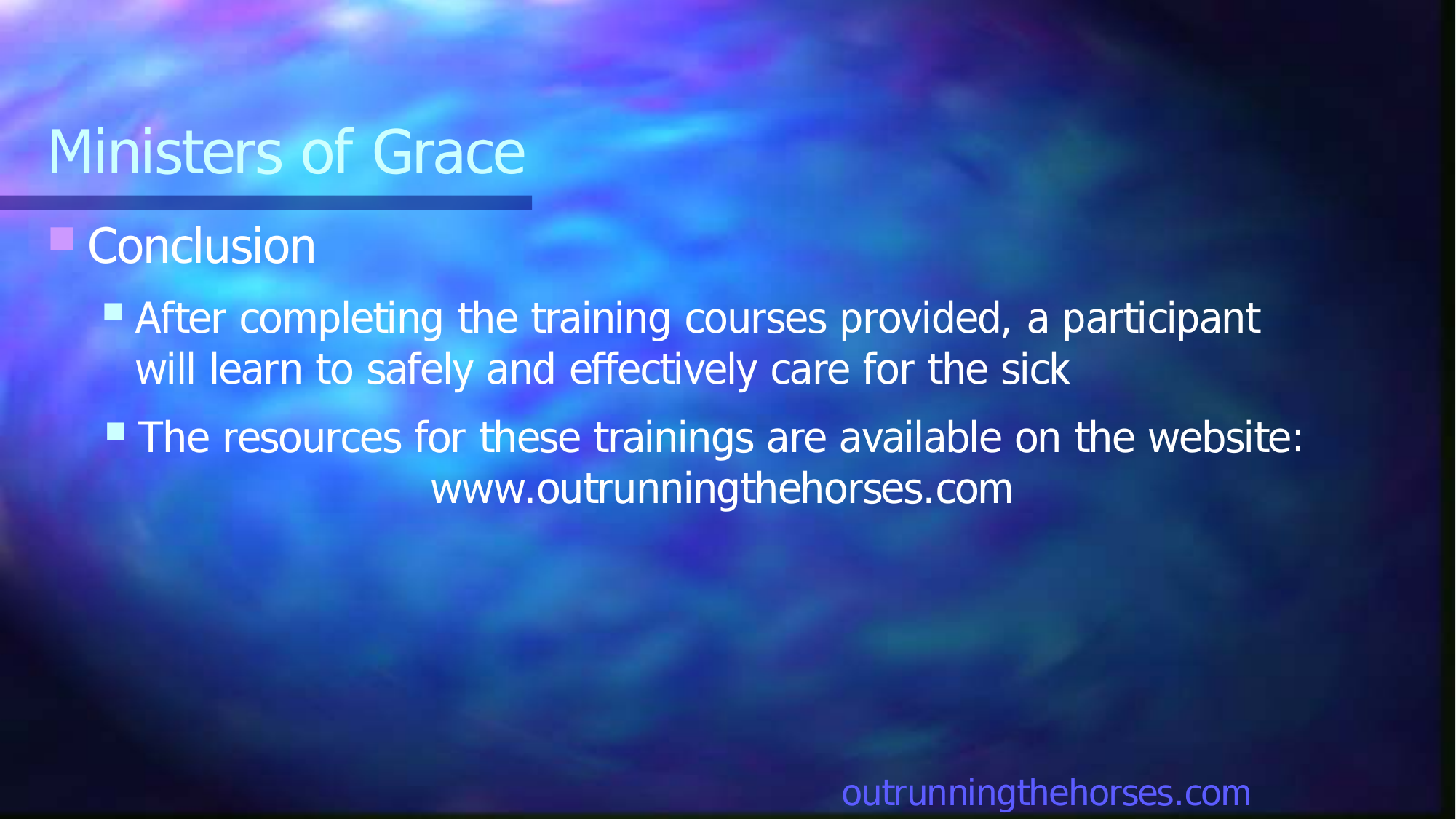

# Ministers of Grace
Conclusion
After completing the training courses provided, a participant will learn to safely and effectively care for the sick
The resources for these trainings are available on the website: www.outrunningthehorses.com
outrunningthehorses.com